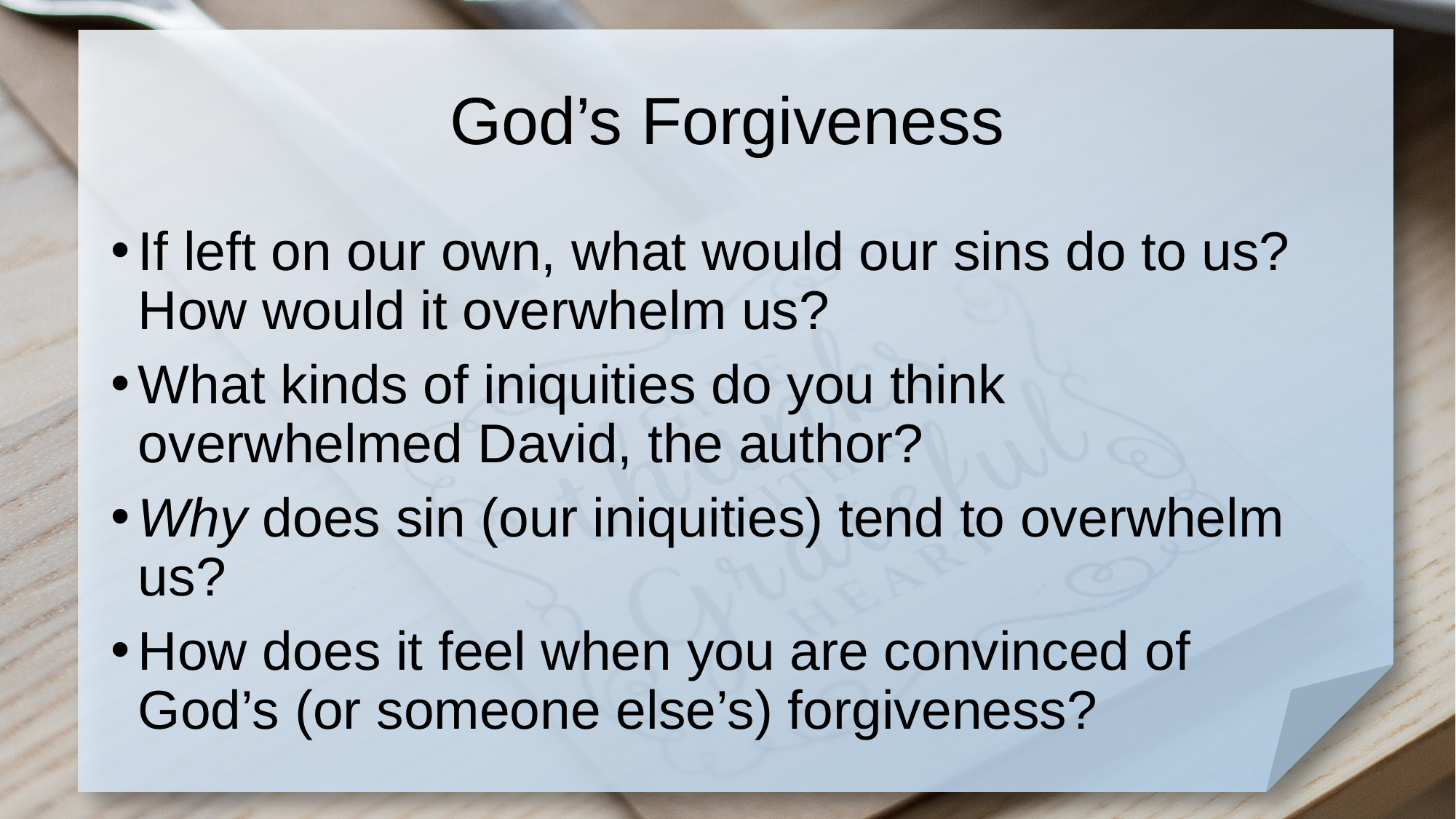

# God’s Forgiveness
If left on our own, what would our sins do to us?  How would it overwhelm us?
What kinds of iniquities do you think overwhelmed David, the author?
Why does sin (our iniquities) tend to overwhelm us?
How does it feel when you are convinced of God’s (or someone else’s) forgiveness?